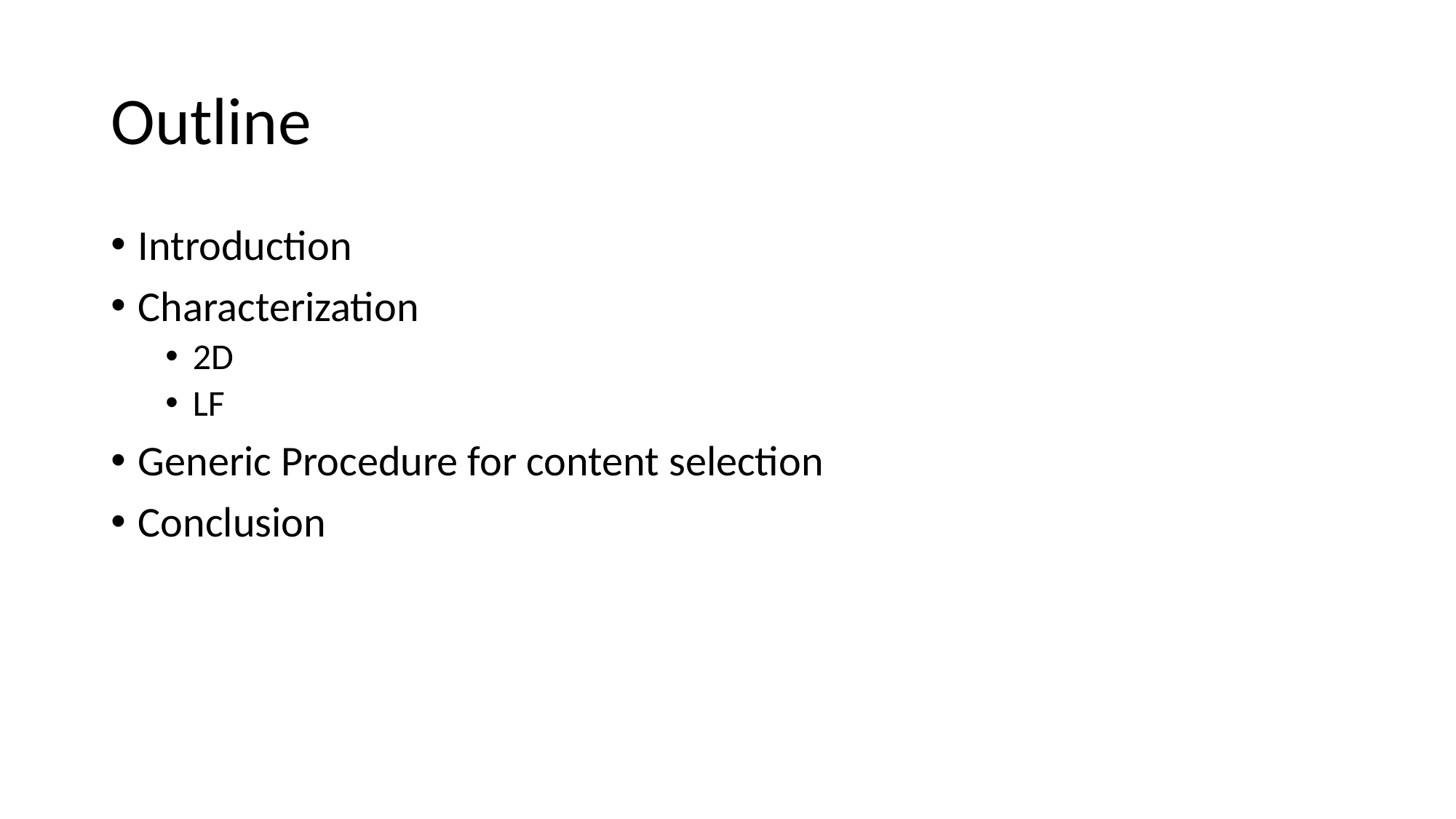

# Outline
Introduction
Characterization
2D
LF
Generic Procedure for content selection
Conclusion